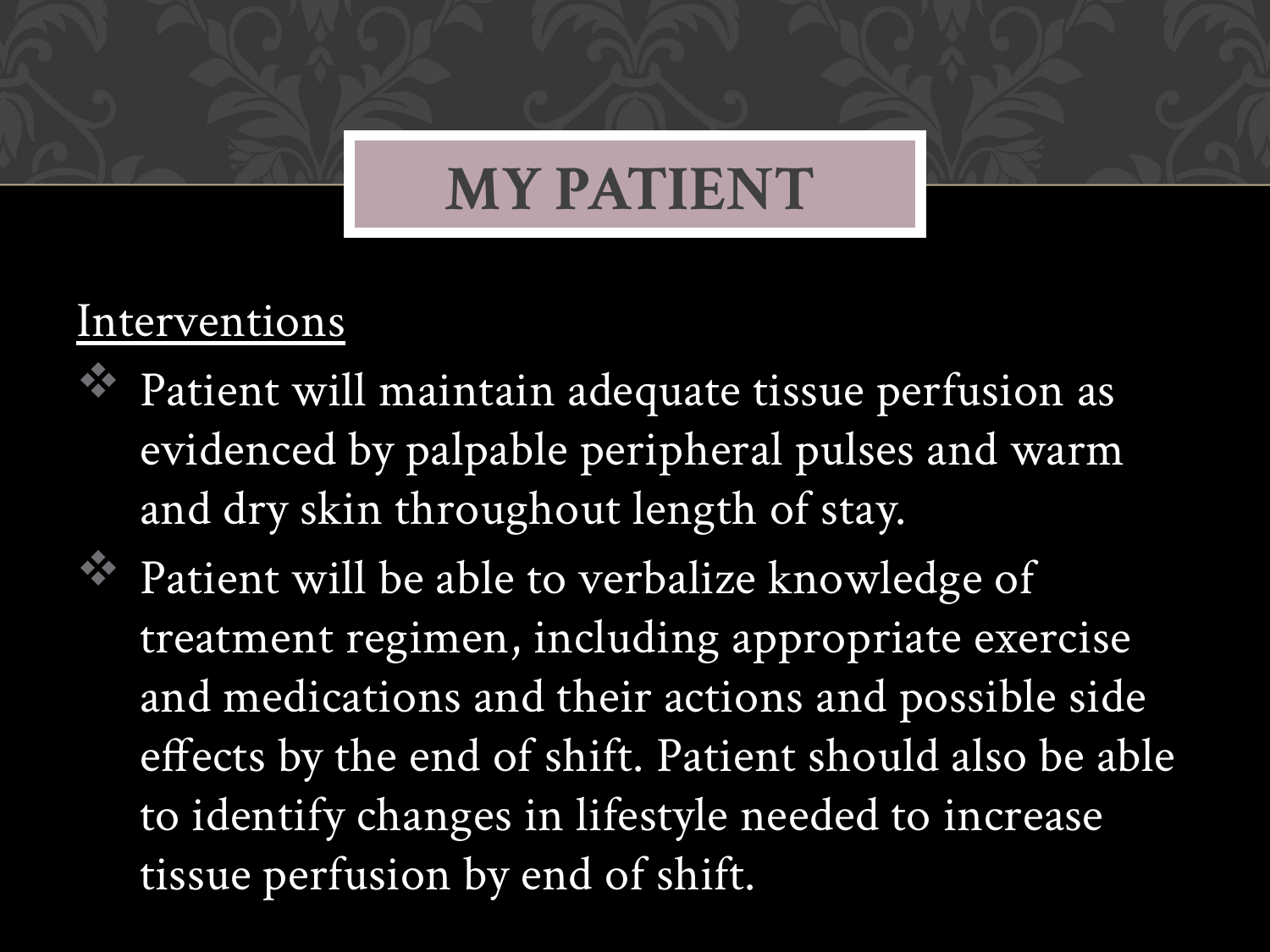

# My patient
Interventions
Patient will maintain adequate tissue perfusion as evidenced by palpable peripheral pulses and warm and dry skin throughout length of stay.
Patient will be able to verbalize knowledge of treatment regimen, including appropriate exercise and medications and their actions and possible side effects by the end of shift. Patient should also be able to identify changes in lifestyle needed to increase tissue perfusion by end of shift.